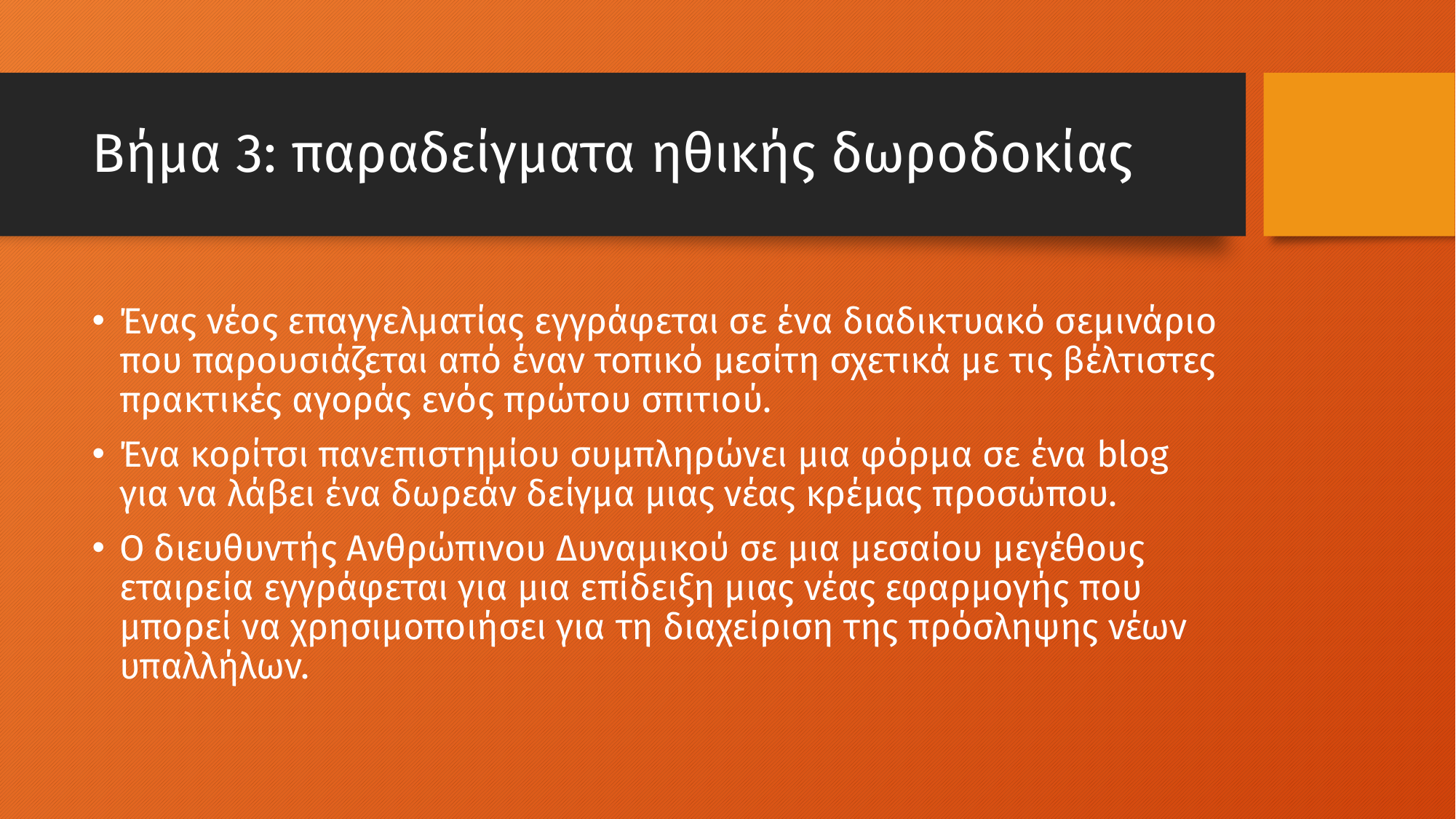

# Βήμα 3: παραδείγματα ηθικής δωροδοκίας

Ένας νέος επαγγελματίας εγγράφεται σε ένα διαδικτυακό σεμινάριο που παρουσιάζεται από έναν τοπικό μεσίτη σχετικά με τις βέλτιστες πρακτικές αγοράς ενός πρώτου σπιτιού.
Ένα κορίτσι πανεπιστημίου συμπληρώνει μια φόρμα σε ένα blog για να λάβει ένα δωρεάν δείγμα μιας νέας κρέμας προσώπου.
Ο διευθυντής Ανθρώπινου Δυναμικού σε μια μεσαίου μεγέθους εταιρεία εγγράφεται για μια επίδειξη μιας νέας εφαρμογής που μπορεί να χρησιμοποιήσει για τη διαχείριση της πρόσληψης νέων υπαλλήλων.